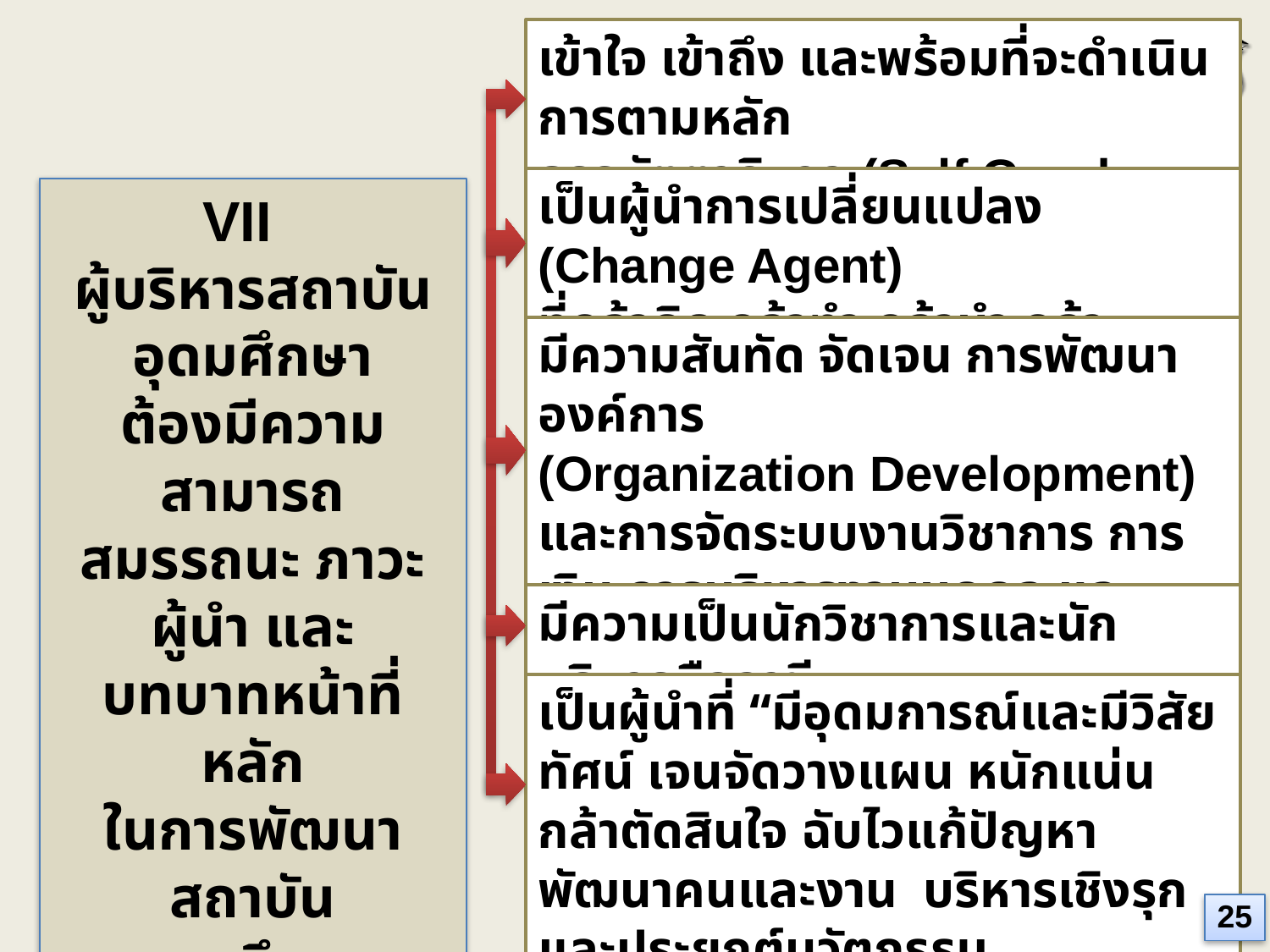

เข้าใจ เข้าถึง และพร้อมที่จะดำเนินการตามหลัก
ธรรมัตตาภิบาล (Self Good Governance)

เป็นผู้นำการเปลี่ยนแปลง (Change Agent)
ที่กล้าคิด กล้าทำ กล้านำ กล้าเปลี่ยน
VII
ผู้บริหารสถาบันอุดมศึกษา
ต้องมีความสามารถ
สมรรถนะ ภาวะผู้นำ และ
บทบาทหน้าที่หลัก
ในการพัฒนา
สถาบันอุดมศึกษา
ให้บรรลุความเป็นเลิศ
มีความสันทัด จัดเจน การพัฒนาองค์การ
(Organization Development)  และการจัดระบบงานวิชาการ การเงิน การบริหารงานบุคคล และ
การจัดการทั่วไป
มีความเป็นนักวิชาการและนักบริหารมืออาชีพ
เป็นผู้นำที่ “มีอุดมการณ์และมีวิสัยทัศน์ เจนจัดวางแผน หนักแน่น กล้าตัดสินใจ ฉับไวแก้ปัญหา พัฒนาคนและงาน  บริหารเชิงรุกและประยุกต์นวัตกรรม
25